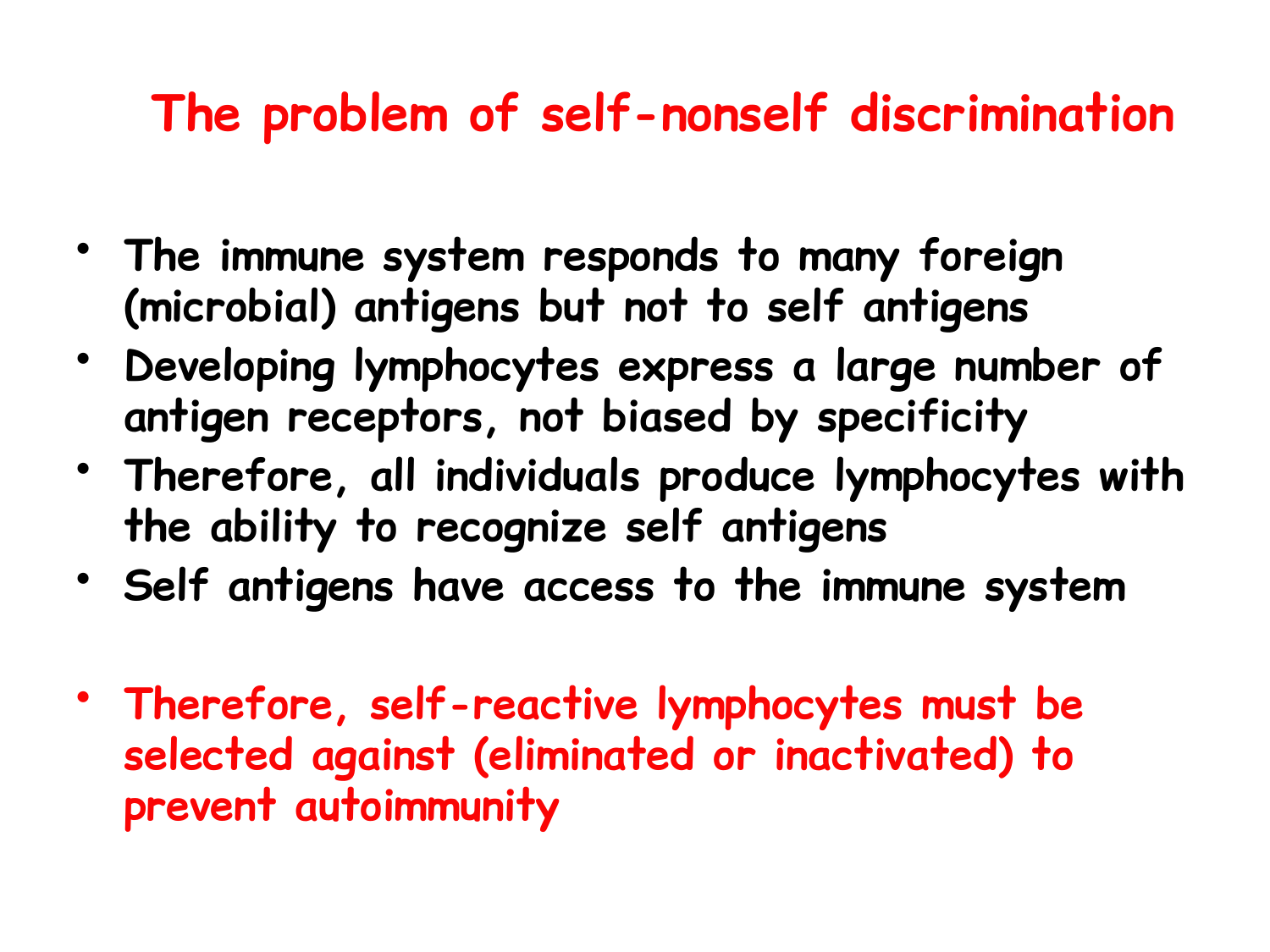

The problem of self-nonself discrimination
The immune system responds to many foreign (microbial) antigens but not to self antigens
Developing lymphocytes express a large number of antigen receptors, not biased by specificity
Therefore, all individuals produce lymphocytes with the ability to recognize self antigens
Self antigens have access to the immune system

Therefore, self-reactive lymphocytes must be selected against (eliminated or inactivated) to prevent autoimmunity